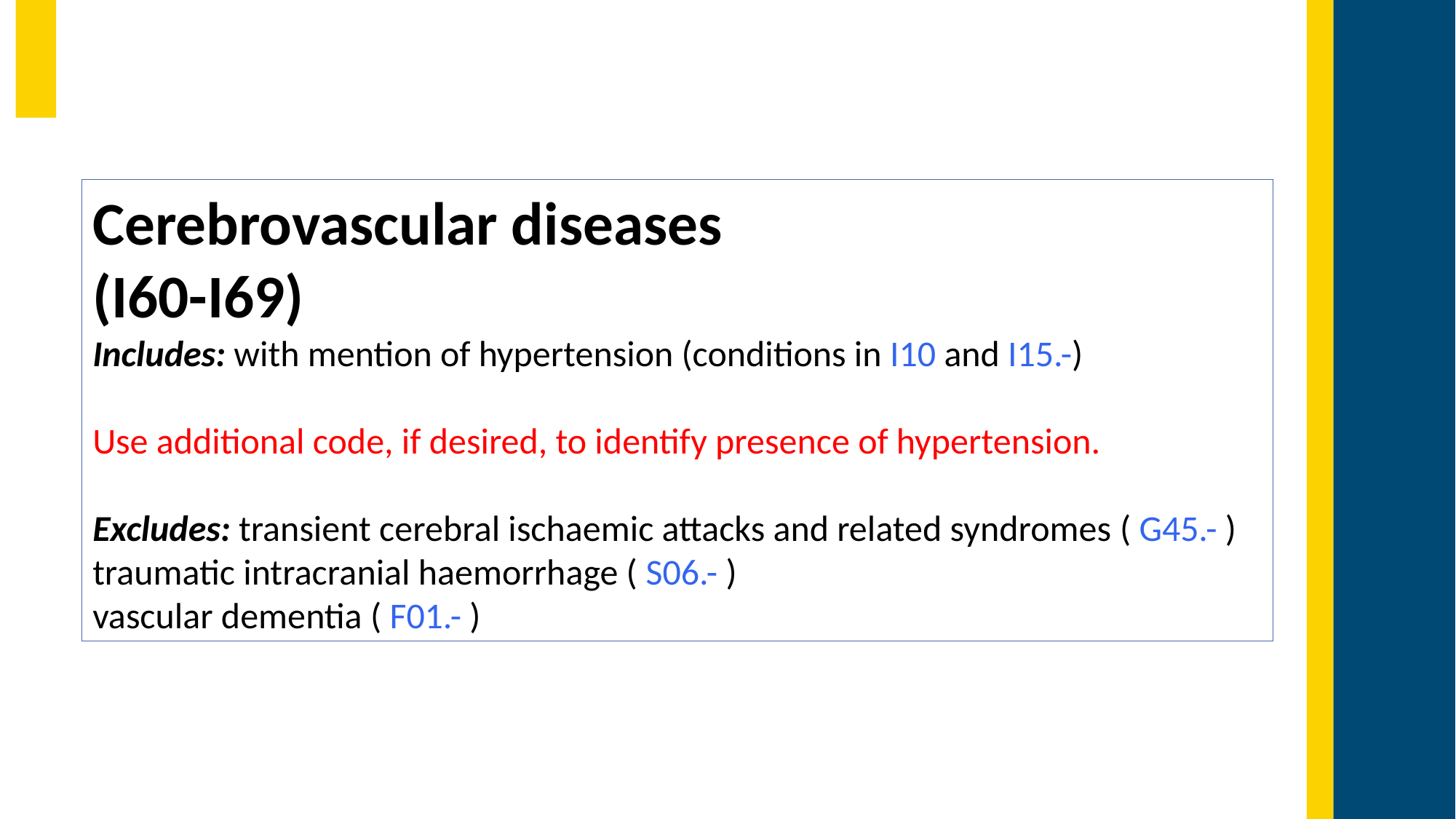

Cerebrovascular diseases
(I60-I69)
Includes: with mention of hypertension (conditions in I10 and I15.-)

Use additional code, if desired, to identify presence of hypertension.

Excludes: transient cerebral ischaemic attacks and related syndromes ( G45.- )
traumatic intracranial haemorrhage ( S06.- )
vascular dementia ( F01.- )